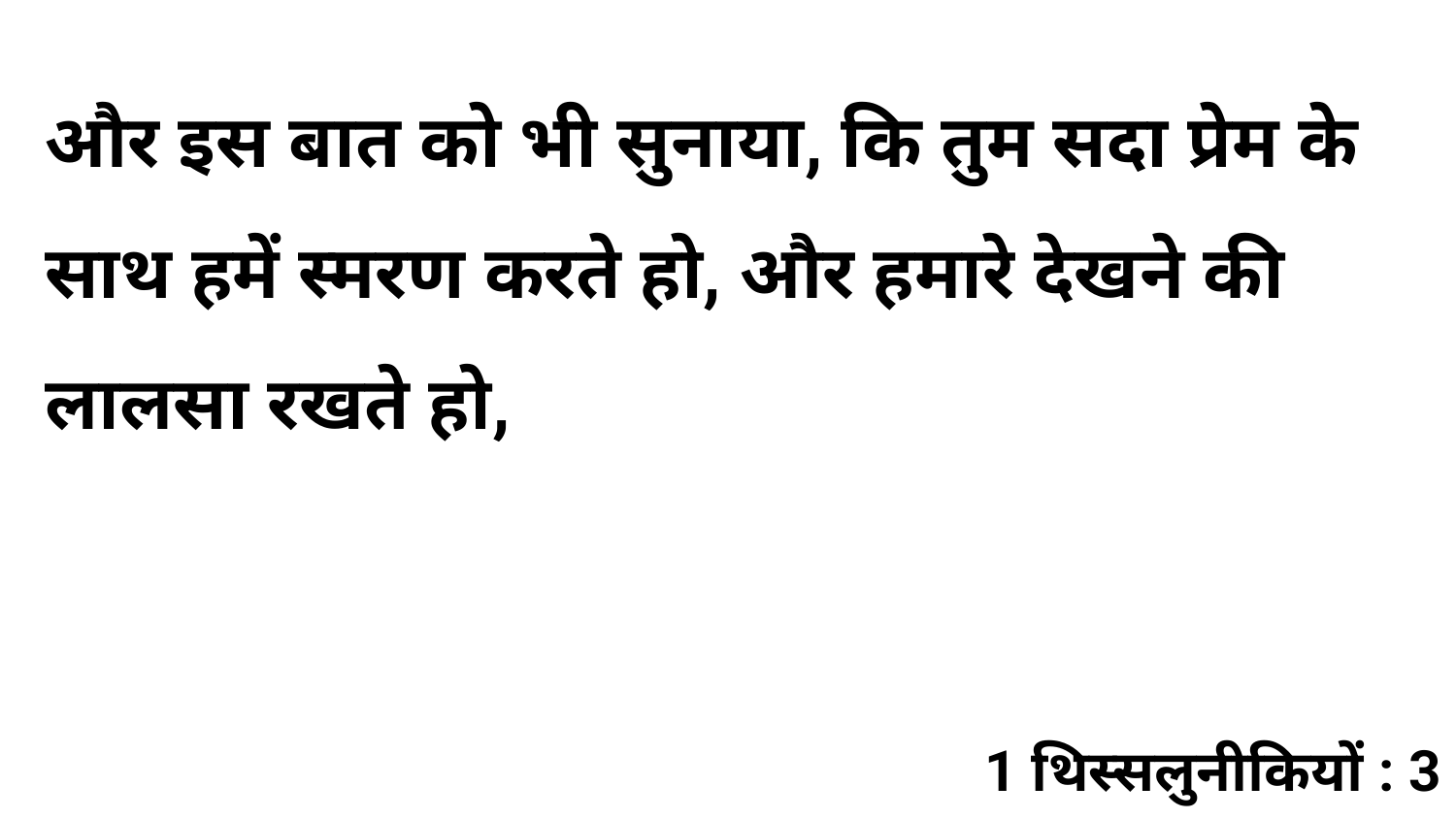

और इस बात को भी सुनाया, कि तुम सदा प्रेम के साथ हमें स्मरण करते हो, और हमारे देखने की लालसा रखते हो,
1 थिस्सलुनीकियों : 3